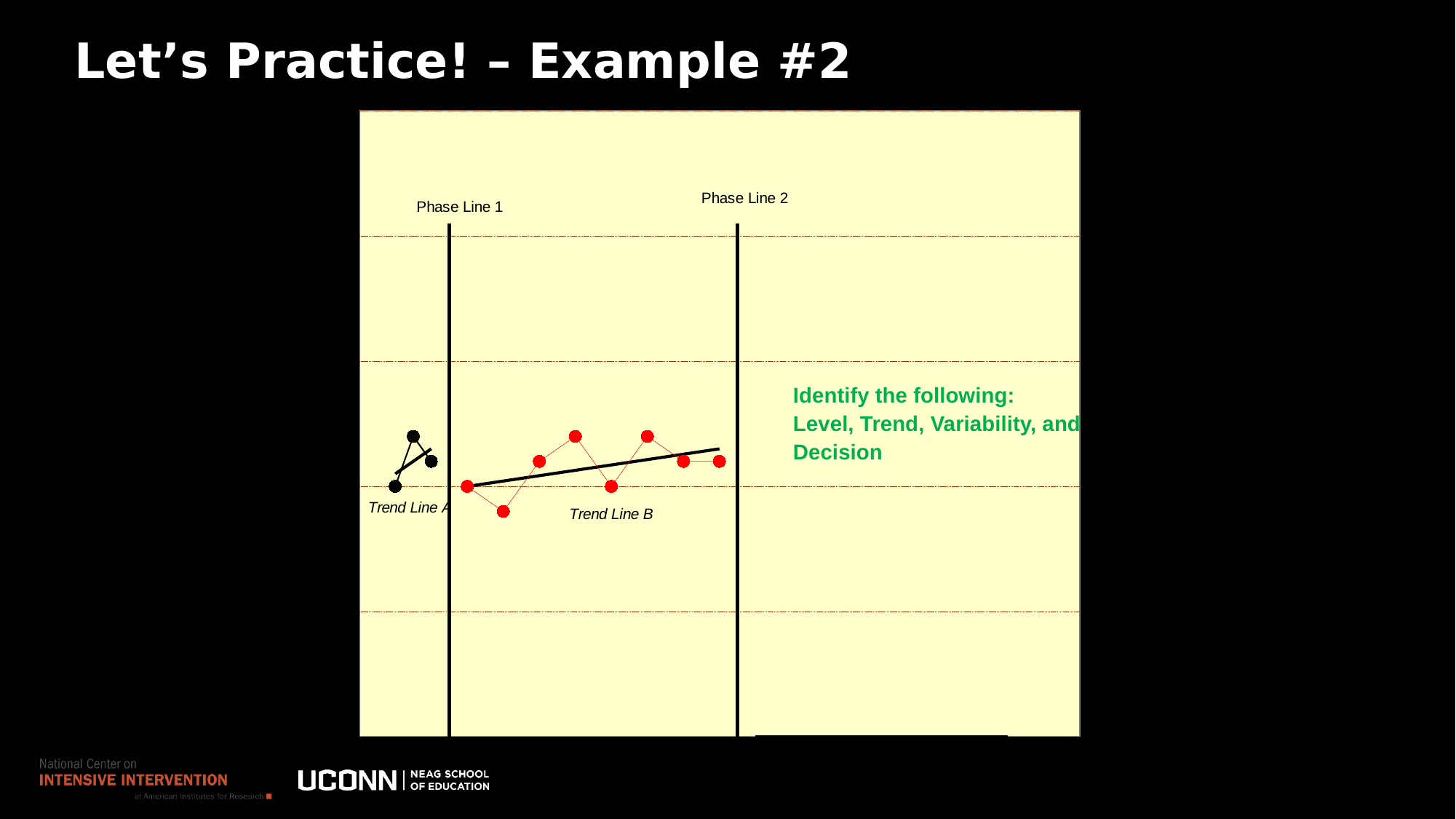

Let’s Practice! – Example #2

### Chart

| Category | Expected Rate of Progress | Baseline | Phase Line 1 | Intervention 1 | Phase Line 2 | Intervention 2 | Trend Line A | Trend Line B | Trend Line B |
|---|---|---|---|---|---|---|---|---|---|
Identify the following:  Level, Trend, Variability, and Decision